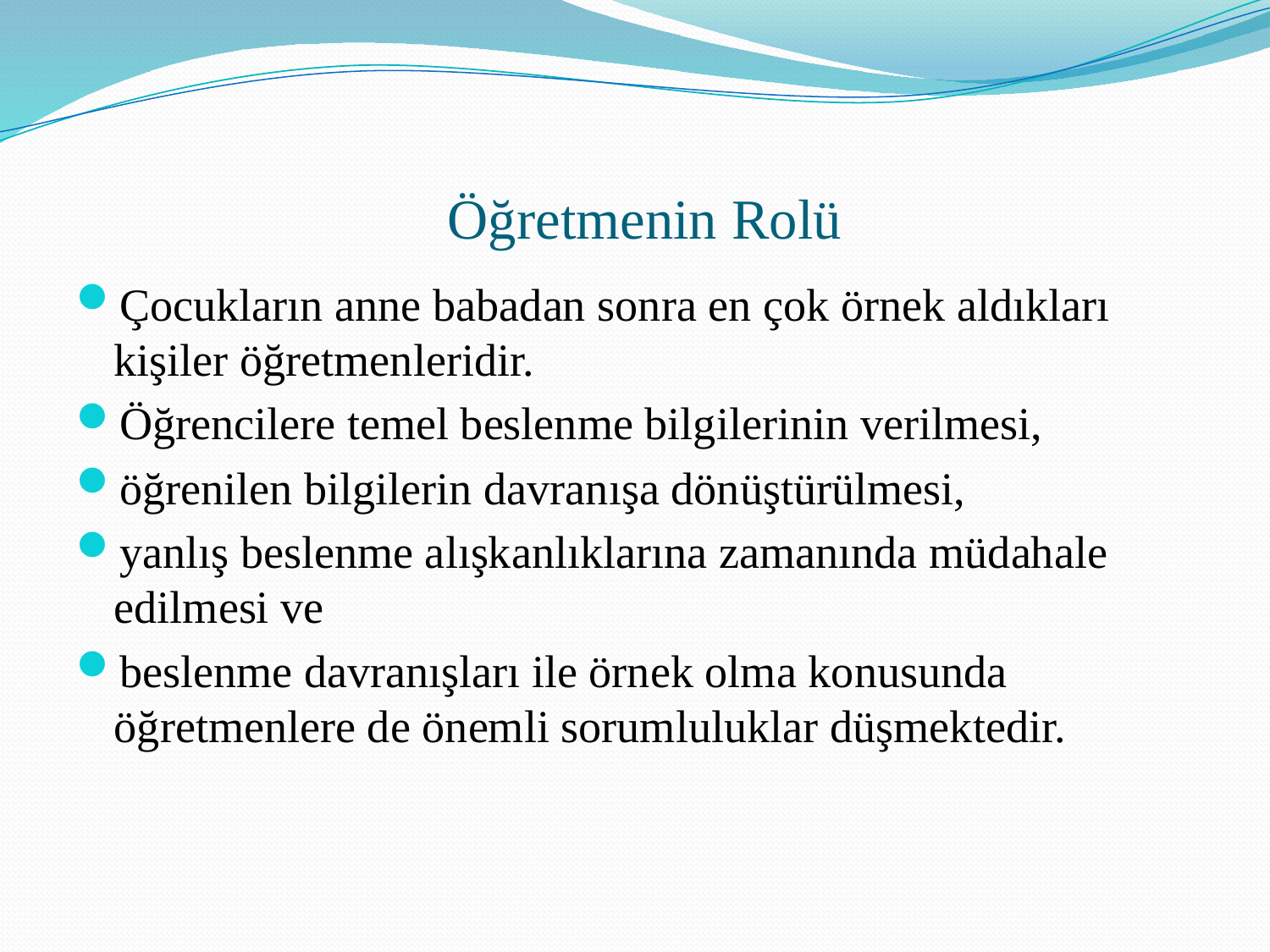

# Öğretmenin Rolü
Çocukların anne babadan sonra en çok örnek aldıkları kişiler öğretmenleridir.
Öğrencilere temel beslenme bilgilerinin verilmesi,
öğrenilen bilgilerin davranışa dönüştürülmesi,
yanlış beslenme alışkanlıklarına zamanında müdahale edilmesi ve
beslenme davranışları ile örnek olma konusunda öğretmenlere de önemli sorumluluklar düşmektedir.